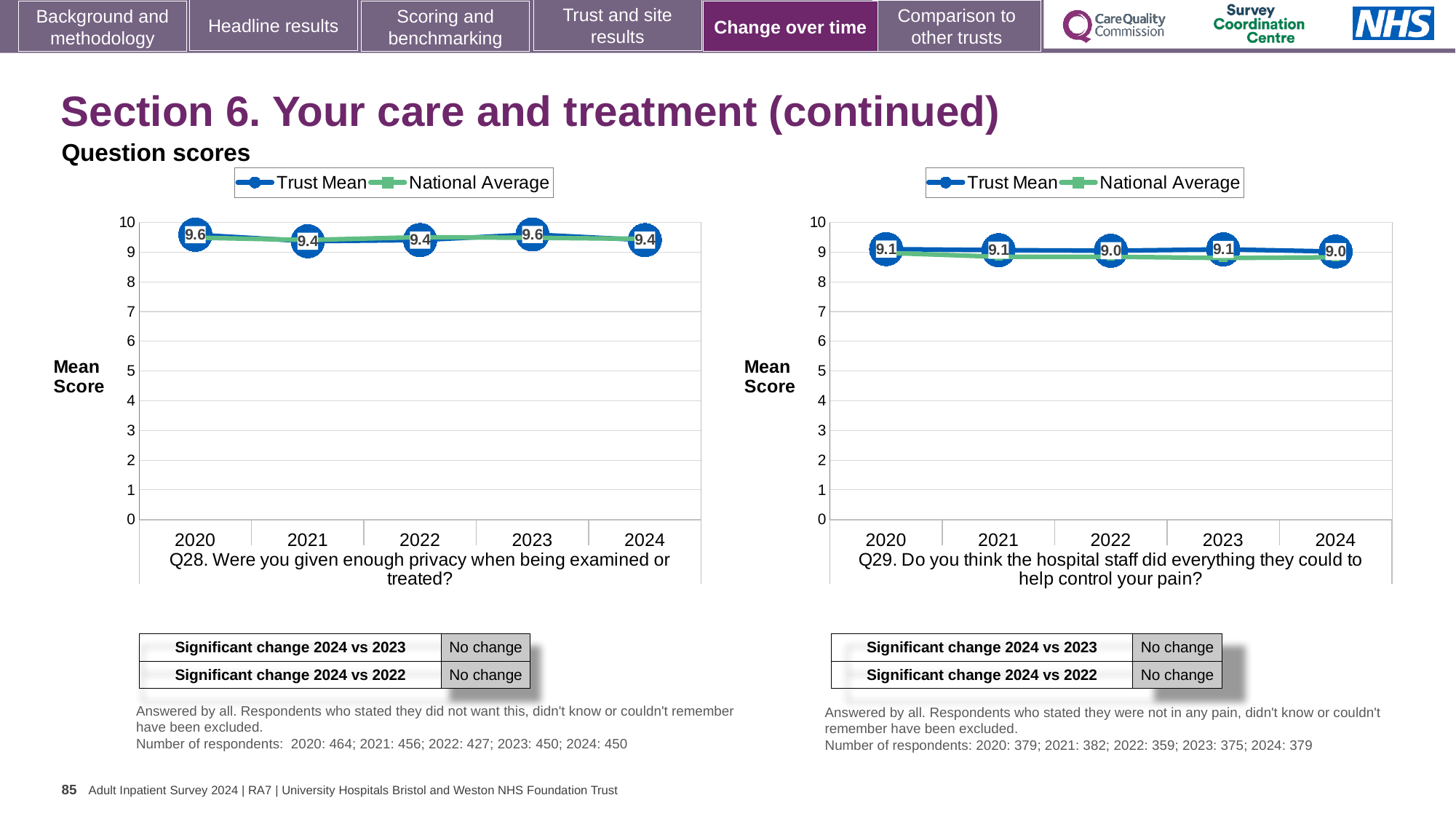

# Section 6. Your care and treatment (continued)
Question scores

### Chart

| Category | Trust Mean | National Average |
|---|---|---|
| 2020 | 9.58820635664756 | 9.489243507671379 |
| 2021 | 9.368827189358518 | 9.410277668523356 |
| 2022 | 9.407897482544767 | 9.50405453875366 |
| 2023 | 9.59683359416139 | 9.483747650102146 |
| 2024 | 9.406562252911629 | 9.448559337634082 |

### Chart

| Category | Trust Mean | National Average |
|---|---|---|
| 2020 | 9.103475659071501 | 8.976419943602243 |
| 2021 | 9.069115753765079 | 8.844483539798915 |
| 2022 | 9.04929731798757 | 8.844166637270467 |
| 2023 | 9.095336574598697 | 8.804094094680094 |
| 2024 | 9.02242616970654 | 8.827260699233978 |
| Significant change 2024 vs 2023 | No change |
| --- | --- |
| Significant change 2024 vs 2022 | No change |
| Significant change 2024 vs 2023 | No change |
| --- | --- |
| Significant change 2024 vs 2022 | No change |
Answered by all. Respondents who stated they did not want this, didn't know or couldn't remember have been excluded.
Number of respondents:  2020: 464; 2021: 456; 2022: 427; 2023: 450; 2024: 450
Answered by all. Respondents who stated they were not in any pain, didn't know or couldn't remember have been excluded.
Number of respondents: 2020: 379; 2021: 382; 2022: 359; 2023: 375; 2024: 379

85